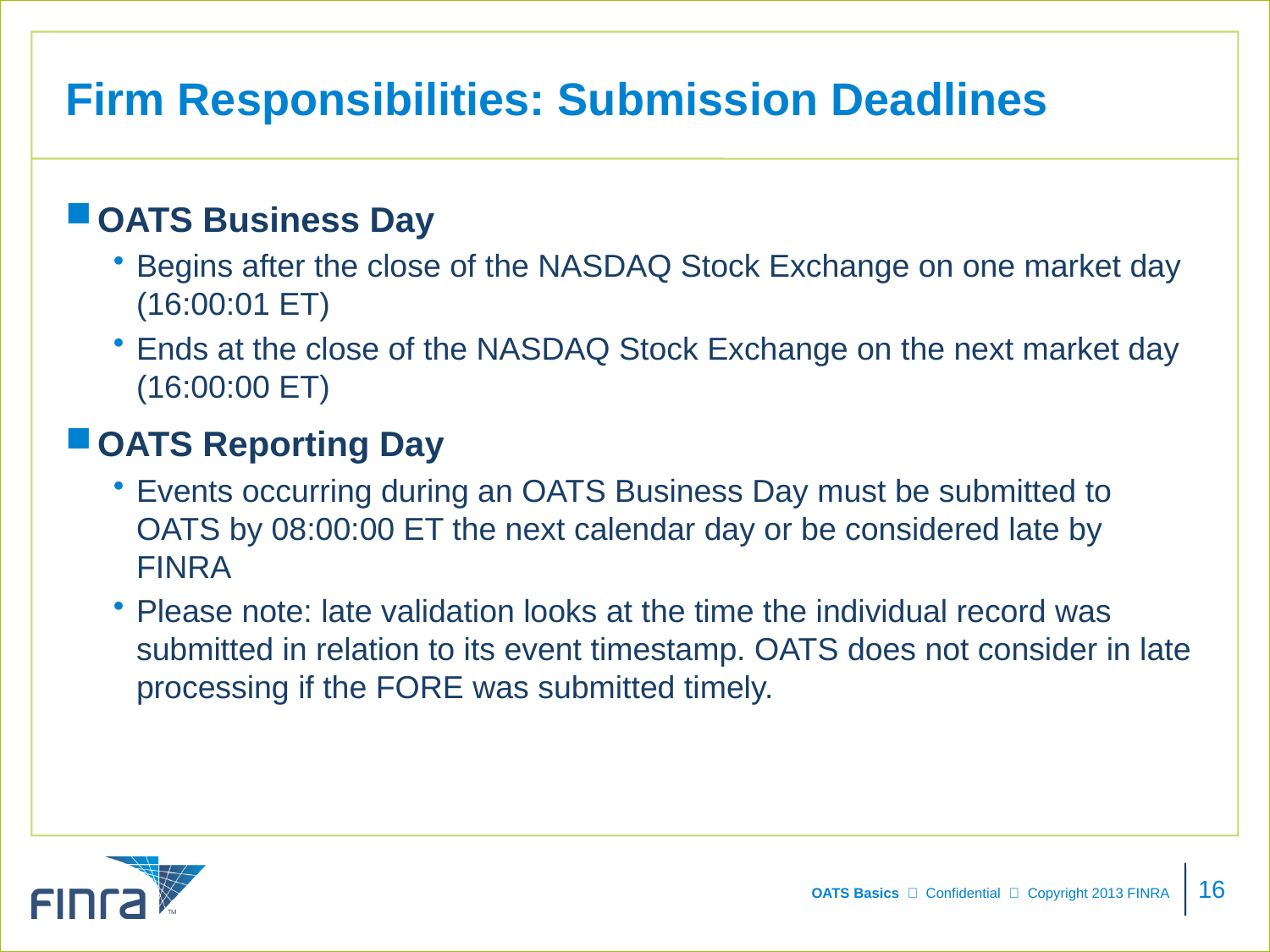

# Firm Responsibilities: Submission Deadlines
OATS Business Day
Begins after the close of the NASDAQ Stock Exchange on one market day (16:00:01 ET)
Ends at the close of the NASDAQ Stock Exchange on the next market day (16:00:00 ET)
OATS Reporting Day
Events occurring during an OATS Business Day must be submitted to OATS by 08:00:00 ET the next calendar day or be considered late by FINRA
Please note: late validation looks at the time the individual record was submitted in relation to its event timestamp. OATS does not consider in late processing if the FORE was submitted timely.

17